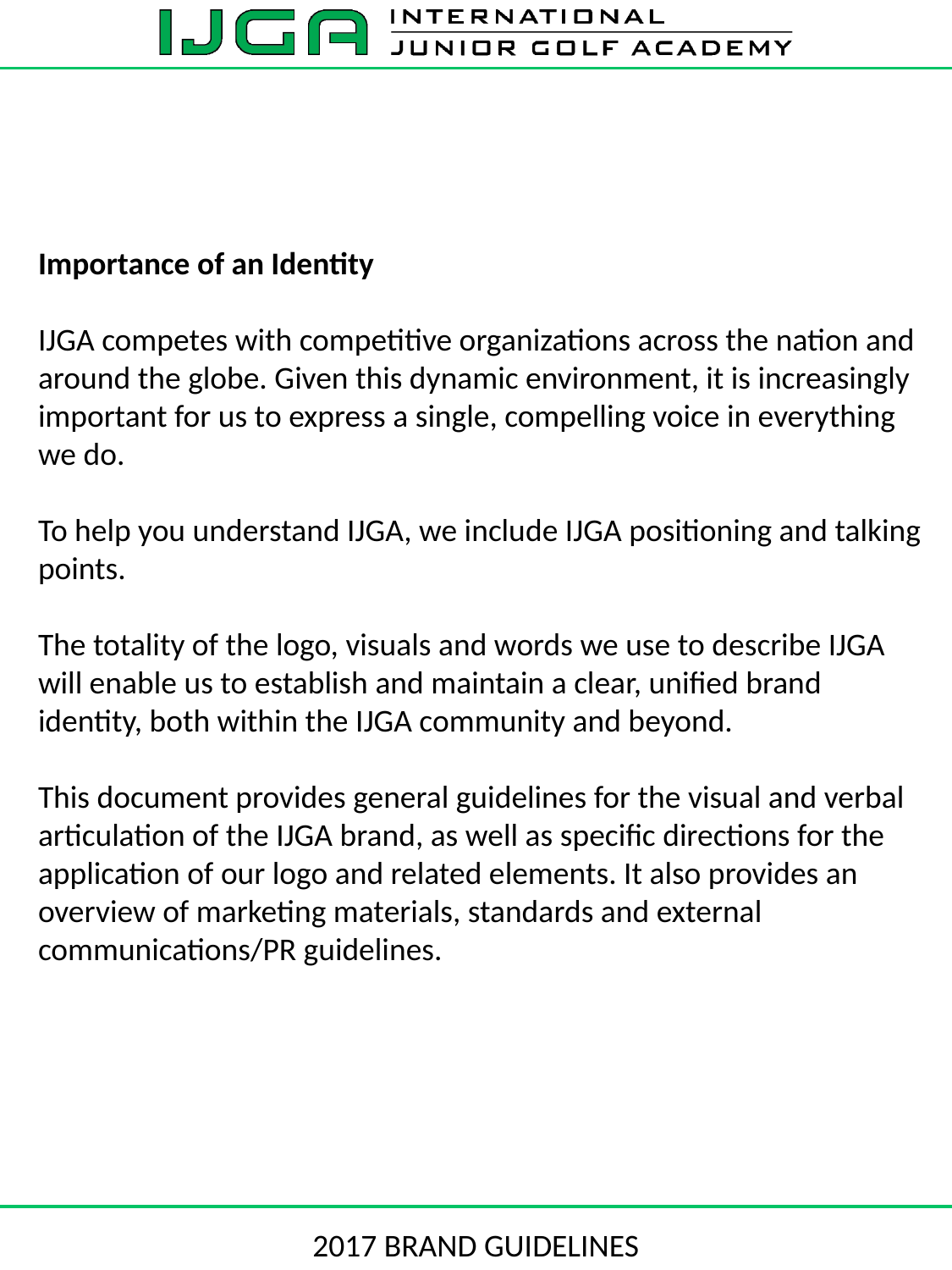

Importance of an Identity

IJGA competes with competitive organizations across the nation and around the globe. Given this dynamic environment, it is increasingly important for us to express a single, compelling voice in everything we do.

To help you understand IJGA, we include IJGA positioning and talking points.

The totality of the logo, visuals and words we use to describe IJGA will enable us to establish and maintain a clear, unified brand identity, both within the IJGA community and beyond.

This document provides general guidelines for the visual and verbal articulation of the IJGA brand, as well as specific directions for the application of our logo and related elements. It also provides an overview of marketing materials, standards and external communications/PR guidelines.